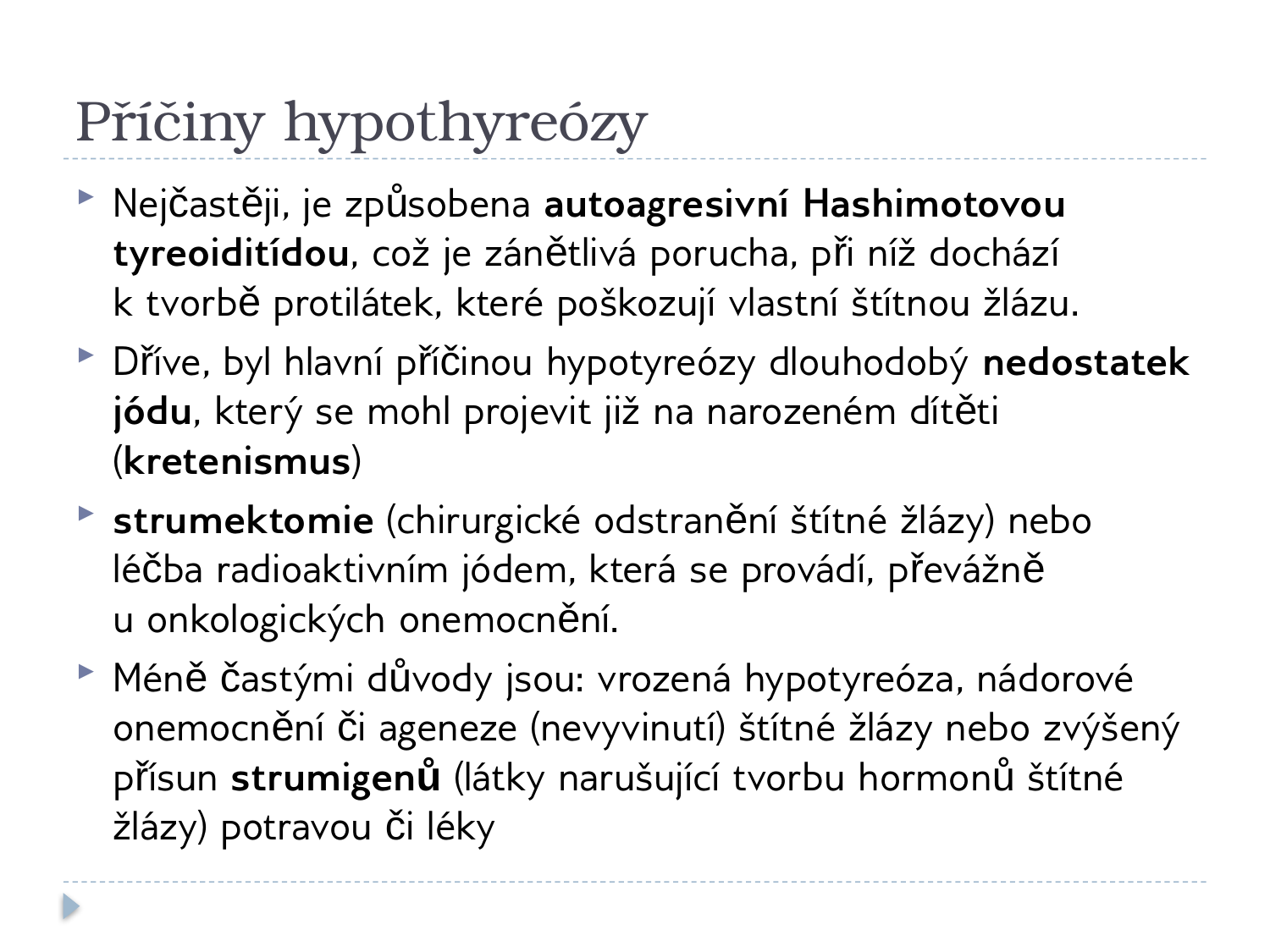

# Příčiny hypothyreózy
Nejčastěji, je způsobena autoagresivní Hashimotovou tyreoiditídou, což je zánětlivá porucha, při níž dochází k tvorbě protilátek, které poškozují vlastní štítnou žlázu.
Dříve, byl hlavní příčinou hypotyreózy dlouhodobý nedostatek jódu, který se mohl projevit již na narozeném dítěti (kretenismus)
strumektomie (chirurgické odstranění štítné žlázy) nebo léčba radioaktivním jódem, která se provádí, převážně u onkologických onemocnění.
Méně častými důvody jsou: vrozená hypotyreóza, nádorové onemocnění či ageneze (nevyvinutí) štítné žlázy nebo zvýšený přísun strumigenů (látky narušující tvorbu hormonů štítné žlázy) potravou či léky